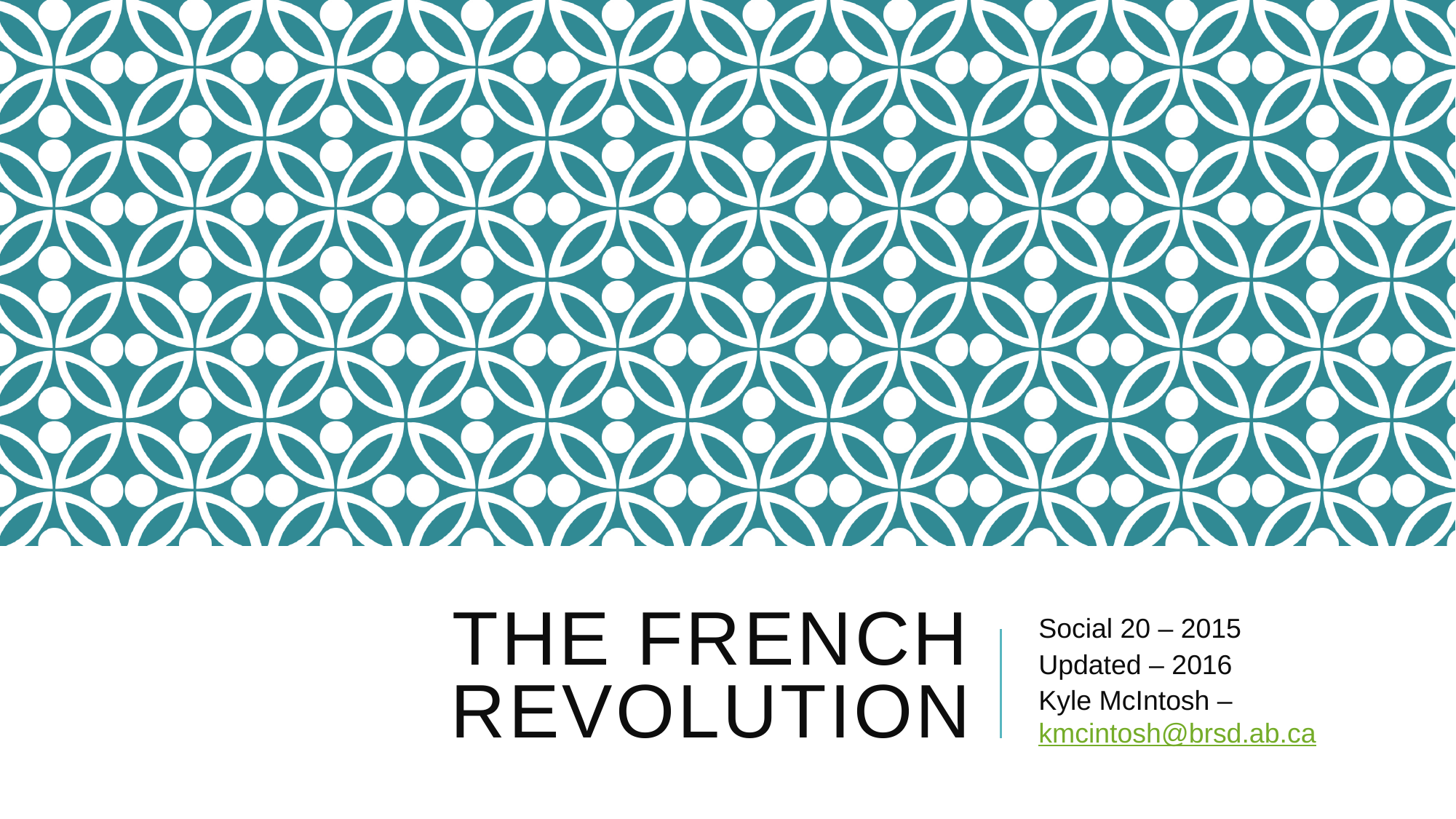

# The French revolution
Social 20 – 2015
Updated – 2016
Kyle McIntosh – kmcintosh@brsd.ab.ca